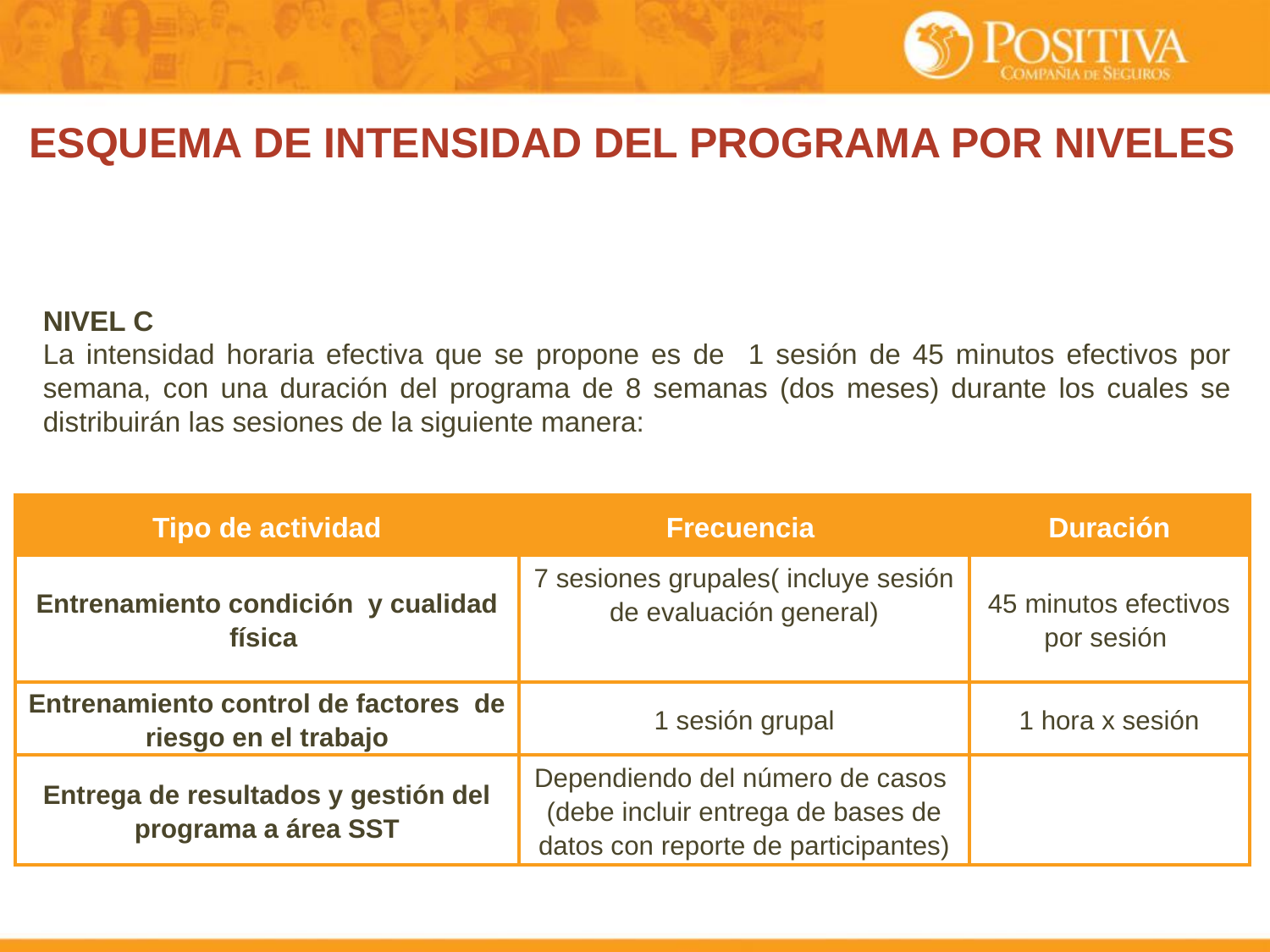

ESQUEMA DE INTENSIDAD DEL PROGRAMA POR NIVELES
NIVEL C
La intensidad horaria efectiva que se propone es de  1 sesión de 45 minutos efectivos por semana, con una duración del programa de 8 semanas (dos meses) durante los cuales se distribuirán las sesiones de la siguiente manera:
| Tipo de actividad | Frecuencia | Duración |
| --- | --- | --- |
| Entrenamiento condición y cualidad física | 7 sesiones grupales( incluye sesión de evaluación general) | 45 minutos efectivos por sesión |
| Entrenamiento control de factores de riesgo en el trabajo | 1 sesión grupal | 1 hora x sesión |
| Entrega de resultados y gestión del programa a área SST | Dependiendo del número de casos (debe incluir entrega de bases de datos con reporte de participantes) |  |